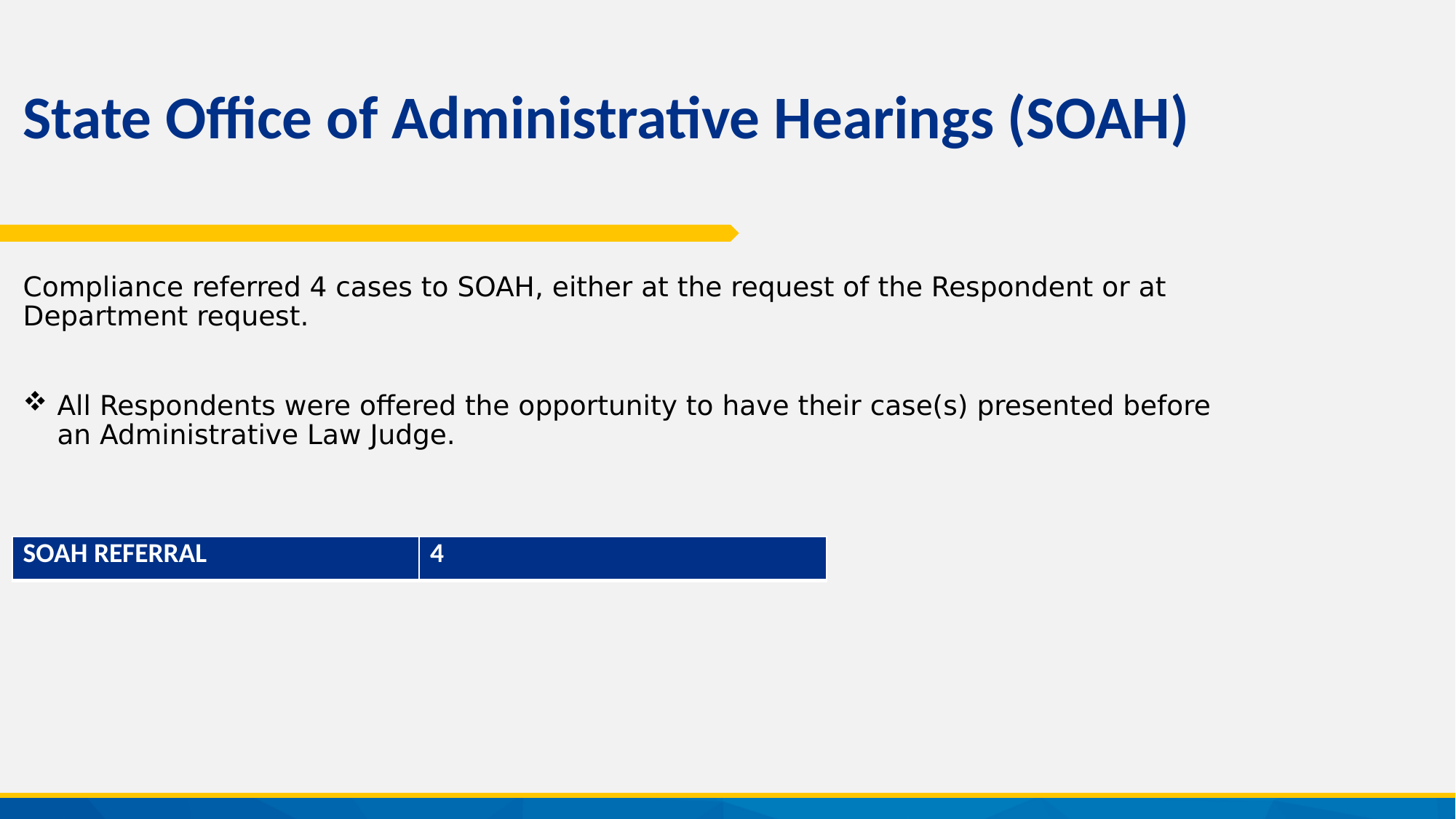

# State Office of Administrative Hearings (SOAH)
Compliance referred 4 cases to SOAH, either at the request of the Respondent or at Department request.

All Respondents were offered the opportunity to have their case(s) presented before an Administrative Law Judge.
| SOAH REFERRAL | 4 |
| --- | --- |